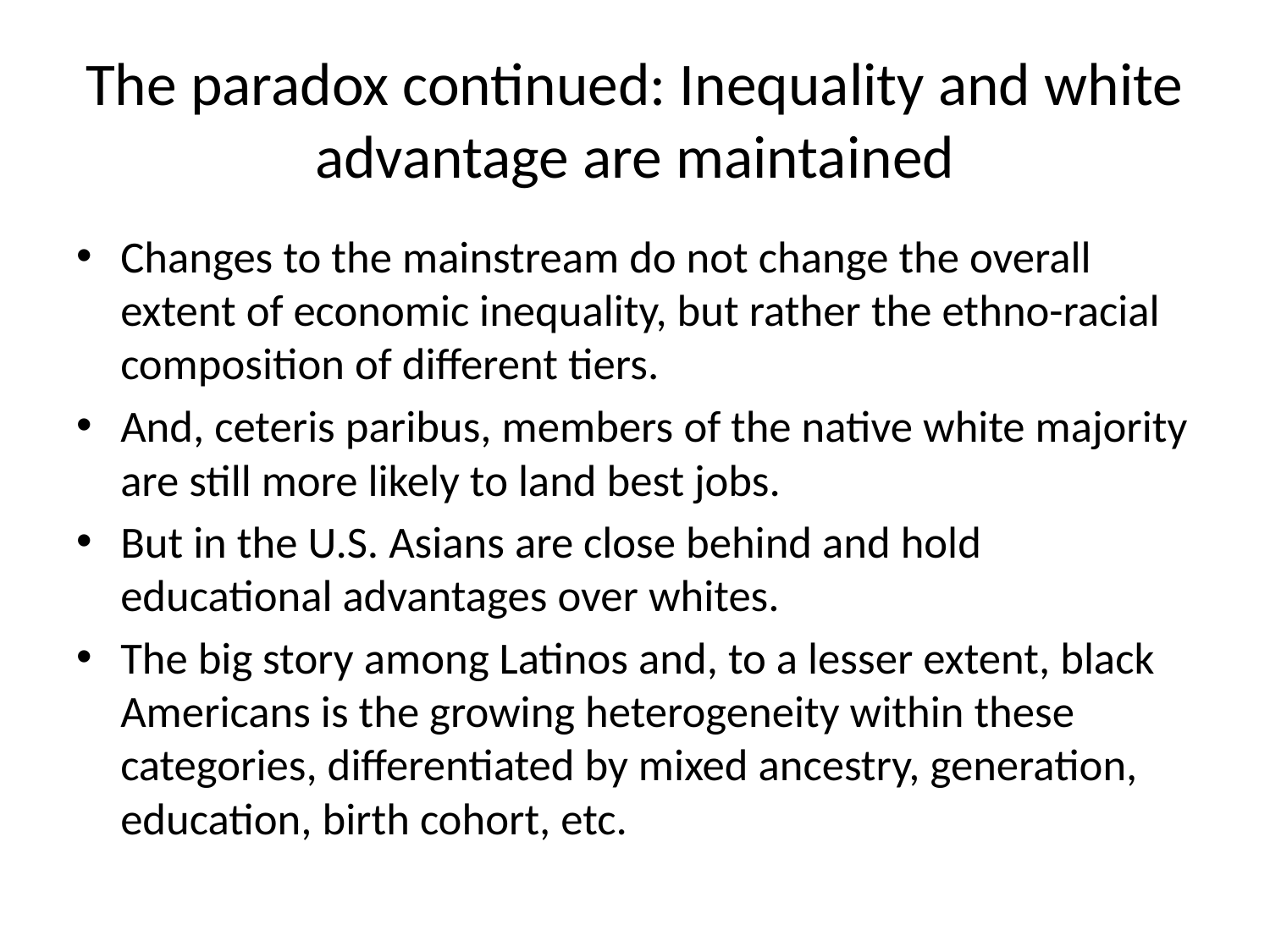

# The paradox continued: Inequality and white advantage are maintained
Changes to the mainstream do not change the overall extent of economic inequality, but rather the ethno-racial composition of different tiers.
And, ceteris paribus, members of the native white majority are still more likely to land best jobs.
But in the U.S. Asians are close behind and hold educational advantages over whites.
The big story among Latinos and, to a lesser extent, black Americans is the growing heterogeneity within these categories, differentiated by mixed ancestry, generation, education, birth cohort, etc.